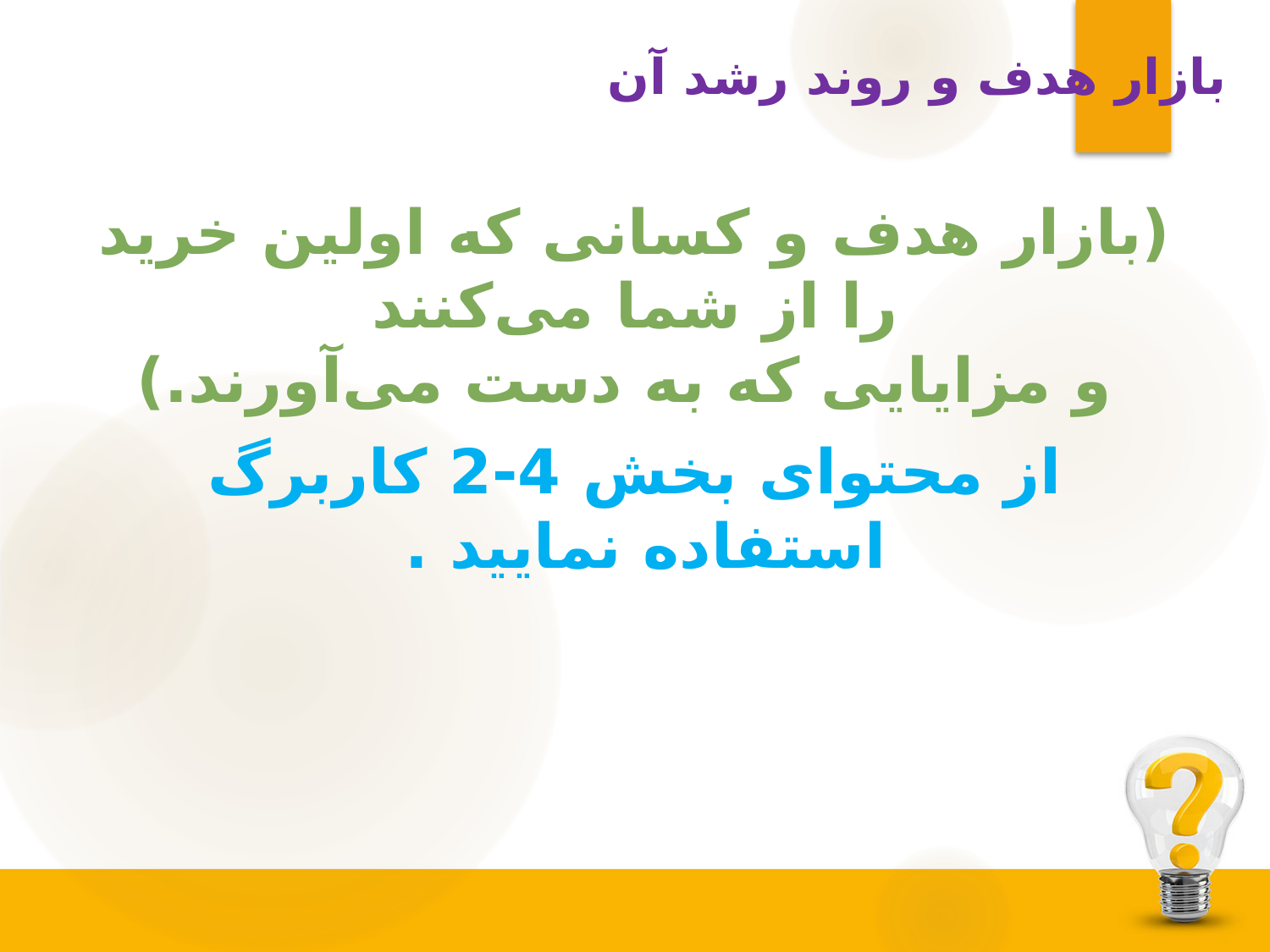

# بازار هدف و روند رشد آن
(بازار هدف و کسانی که اولین خرید را از شما می‌کنند
 و مزایایی که به دست می‌آورند.)
از محتوای بخش 4-2 کاربرگ استفاده نمایید .